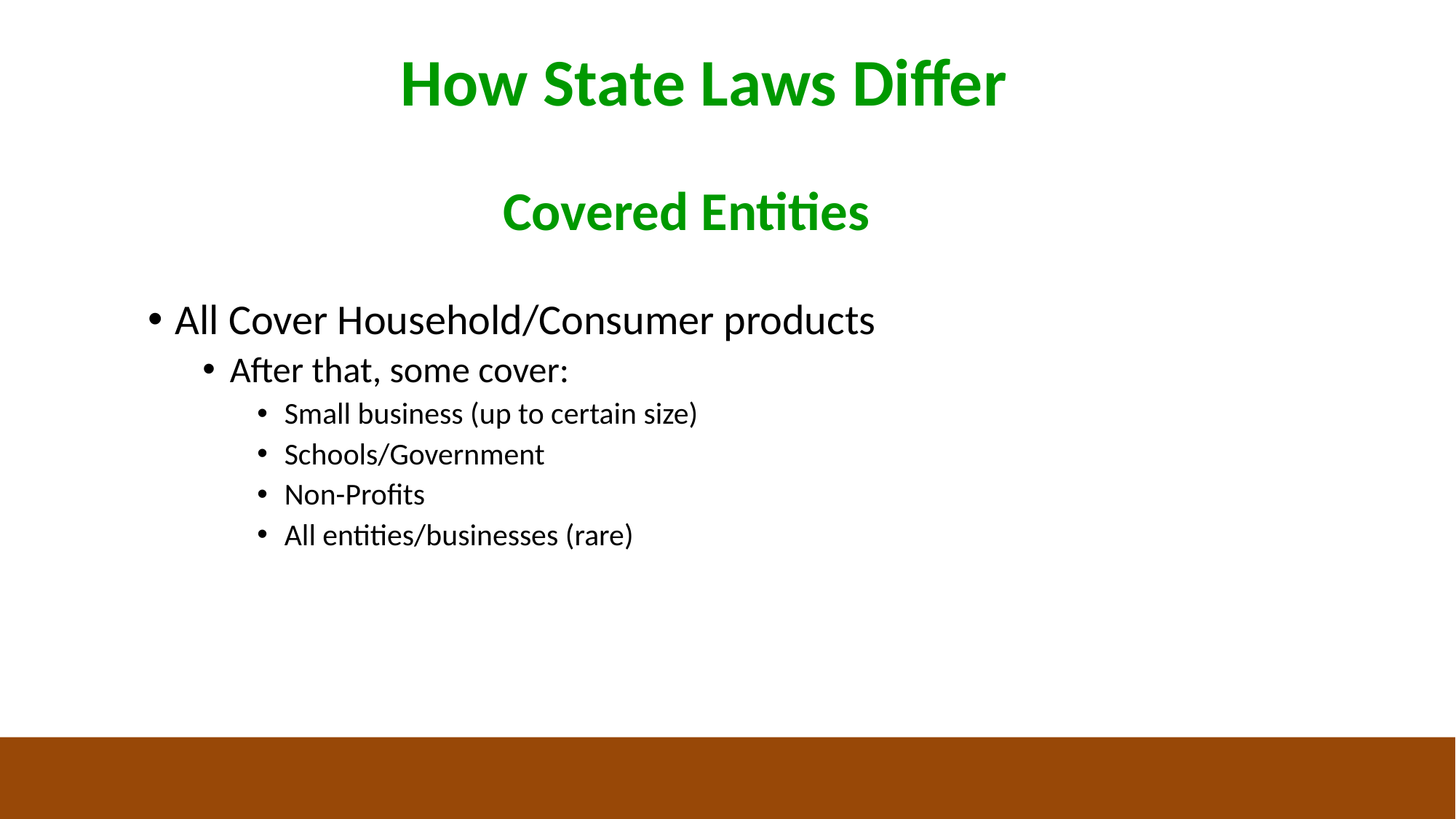

How State Laws Differ #2
Covered Entities
All Cover Household/Consumer products
After that, some cover:
Small business (up to certain size)
Schools/Government
Non-Profits
All entities/businesses (rare)